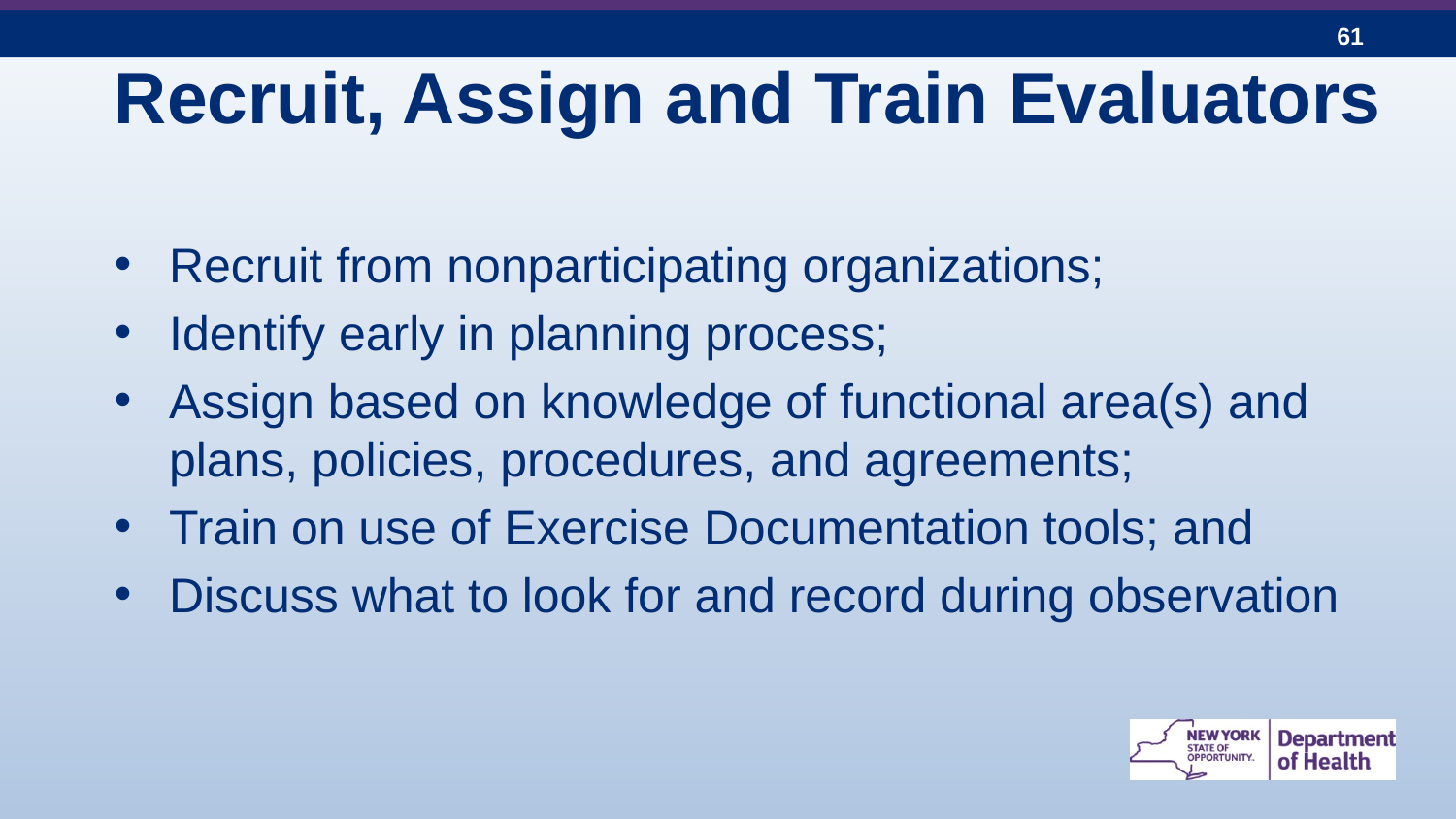

# Recruit, Assign and Train Evaluators

Recruit from nonparticipating organizations;
Identify early in planning process;
Assign based on knowledge of functional area(s) and plans, policies, procedures, and agreements;
Train on use of Exercise Documentation tools; and
Discuss what to look for and record during observation